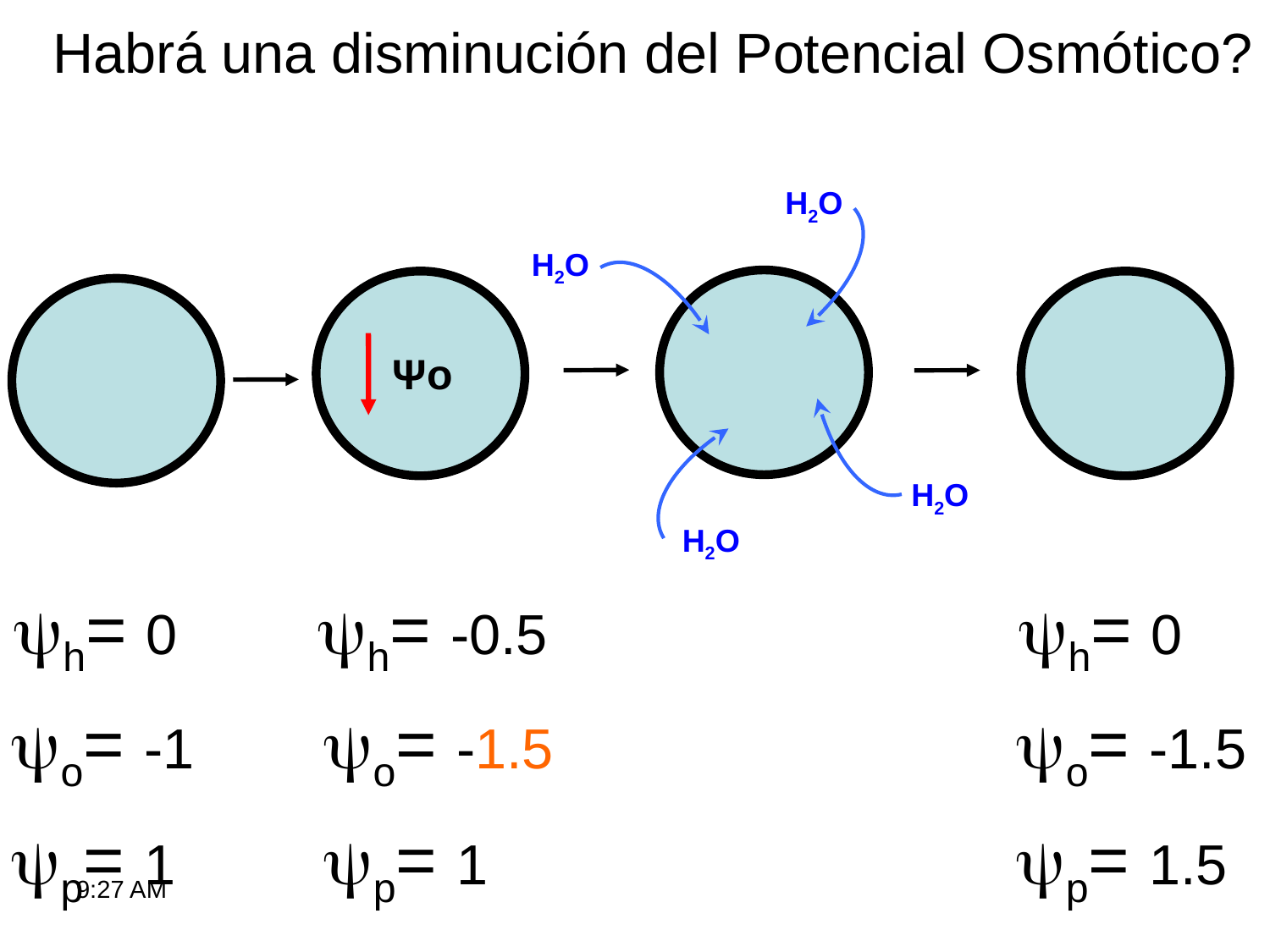

Habrá una disminución del Potencial Osmótico?
H2O

H2O

Ψo

H2O
H2O
ψh= 0
ψh= -0.5
ψh= 0
ψo= -1
ψo= -1.5
ψo= -1.5
ψp= 1
ψp= 1
ψp= 1.5
9:27 AM